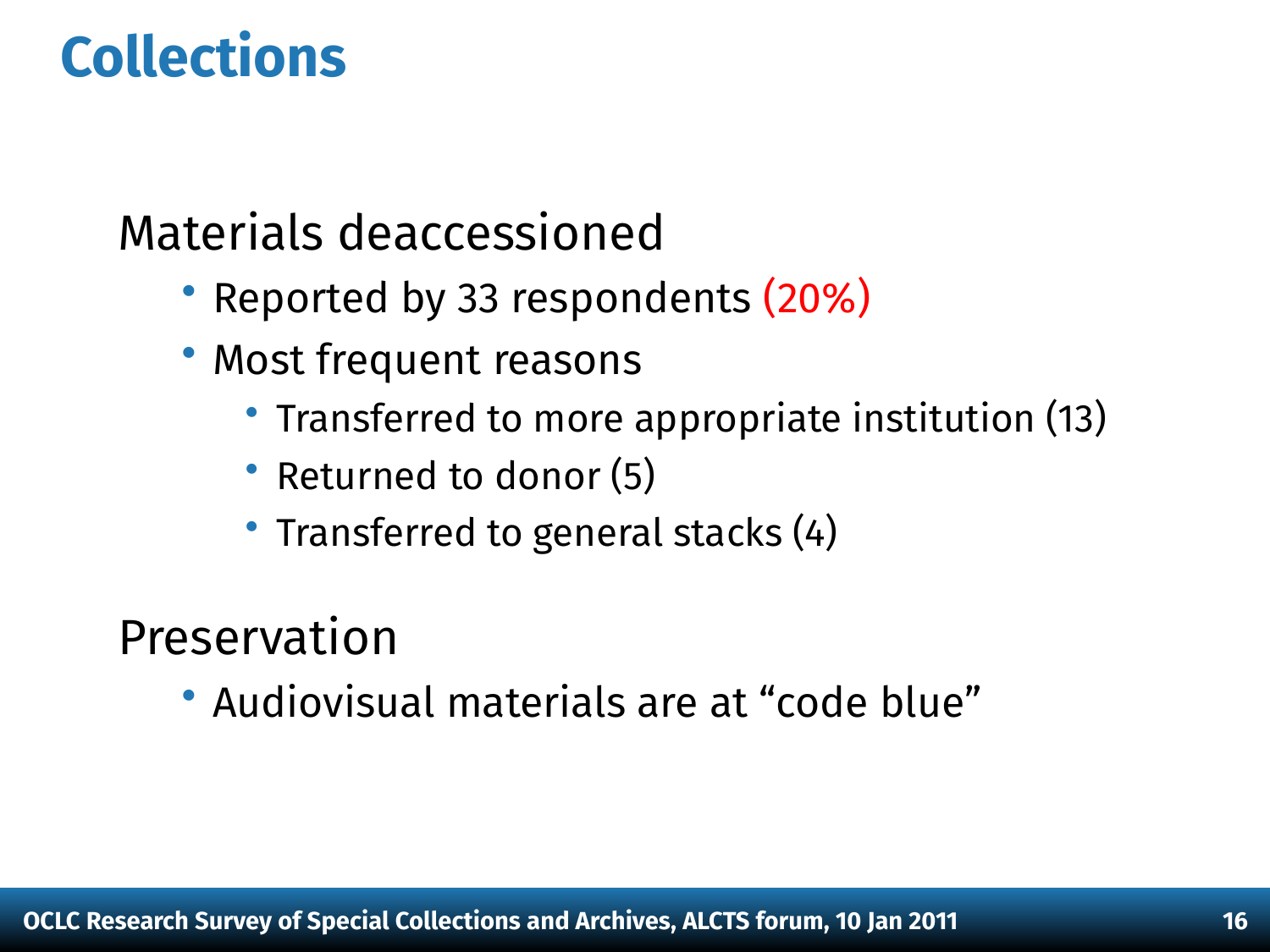

# Collections
Materials deaccessioned
Reported by 33 respondents (20%)
Most frequent reasons
Transferred to more appropriate institution (13)
Returned to donor (5)
Transferred to general stacks (4)

Preservation
Audiovisual materials are at “code blue”